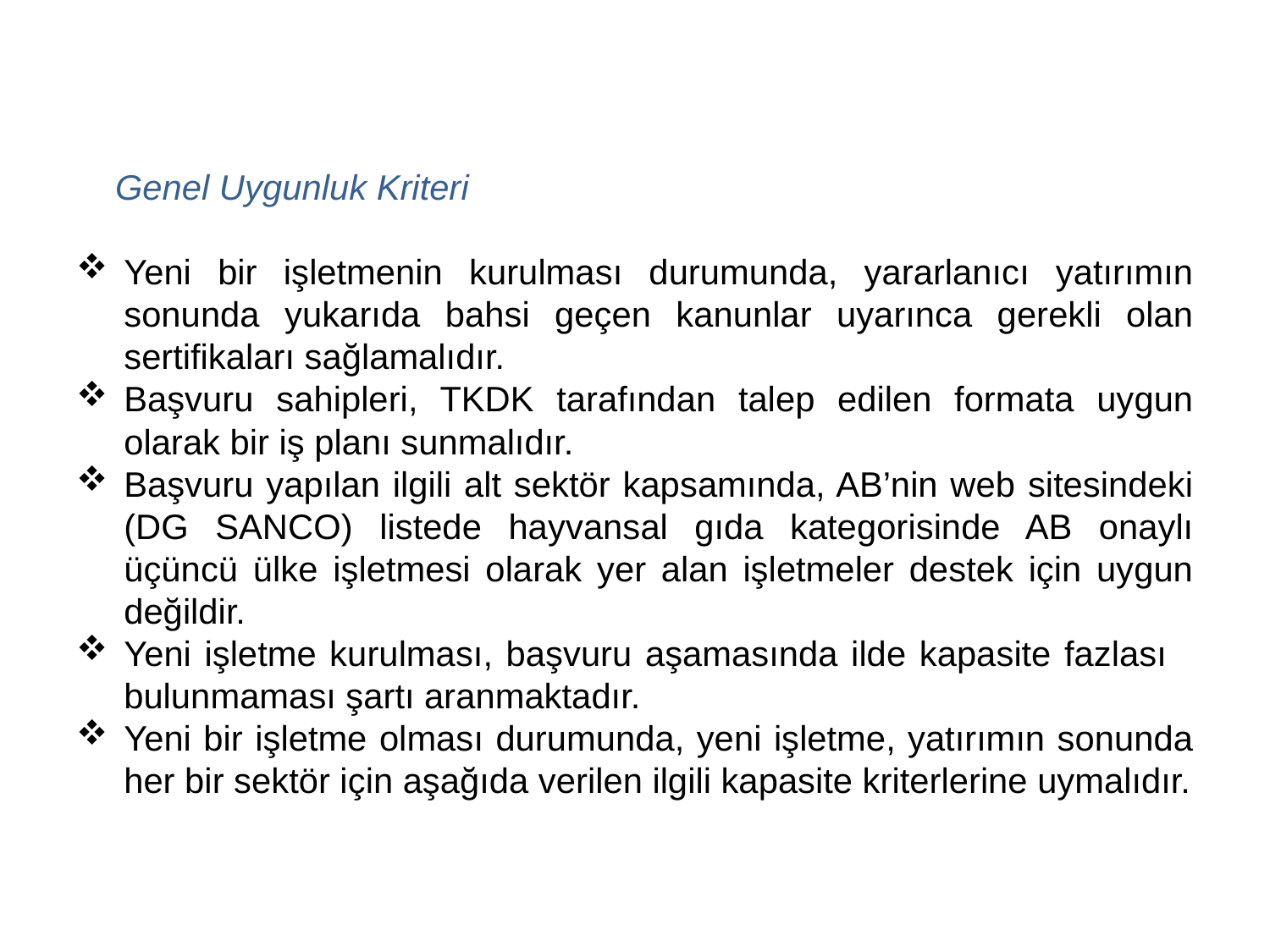

Genel Uygunluk Kriteri

Yeni bir işletmenin kurulması durumunda, yararlanıcı yatırımın sonunda yukarıda bahsi geçen kanunlar uyarınca gerekli olan sertifikaları sağlamalıdır.
Başvuru sahipleri, TKDK tarafından talep edilen formata uygun olarak bir iş planı sunmalıdır.
Başvuru yapılan ilgili alt sektör kapsamında, AB’nin web sitesindeki (DG SANCO) listede hayvansal gıda kategorisinde AB onaylı üçüncü ülke işletmesi olarak yer alan işletmeler destek için uygun değildir.
Yeni işletme kurulması, başvuru aşamasında ilde kapasite fazlası   bulunmaması şartı aranmaktadır.
Yeni bir işletme olması durumunda, yeni işletme, yatırımın sonunda her bir sektör için aşağıda verilen ilgili kapasite kriterlerine uymalıdır.